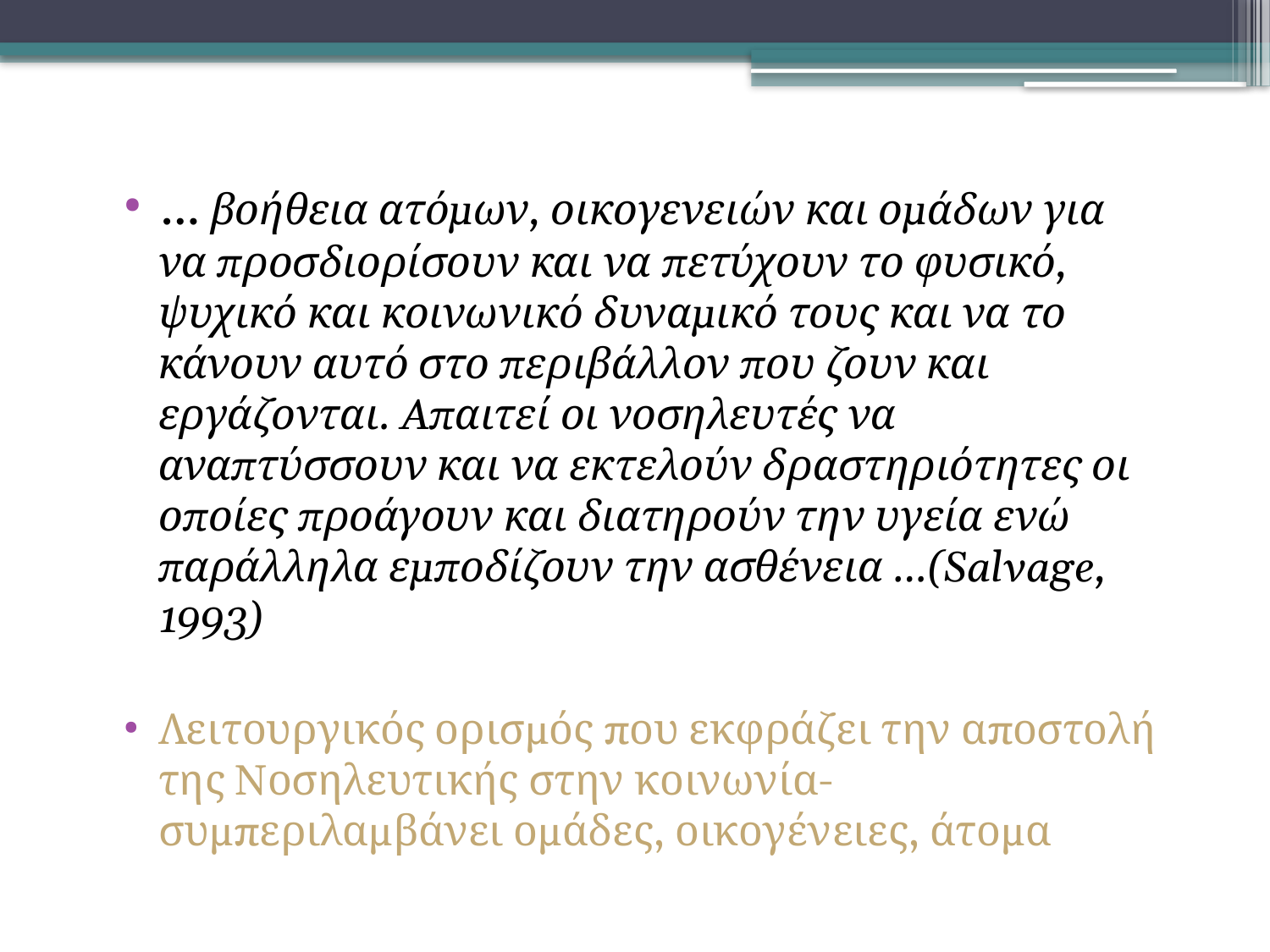

… βοήθεια ατόμων, οικογενειών και ομάδων για να προσδιορίσουν και να πετύχουν το φυσικό, ψυχικό και κοινωνικό δυναμικό τους και να το κάνουν αυτό στο περιβάλλον που ζουν και εργάζονται. Απαιτεί οι νοσηλευτές να αναπτύσσουν και να εκτελούν δραστηριότητες οι οποίες προάγουν και διατηρούν την υγεία ενώ παράλληλα εμποδίζουν την ασθένεια …(Salvage, 1993)

Λειτουργικός ορισμός που εκφράζει την αποστολή της Νοσηλευτικής στην κοινωνία- συμπεριλαμβάνει ομάδες, οικογένειες, άτομα